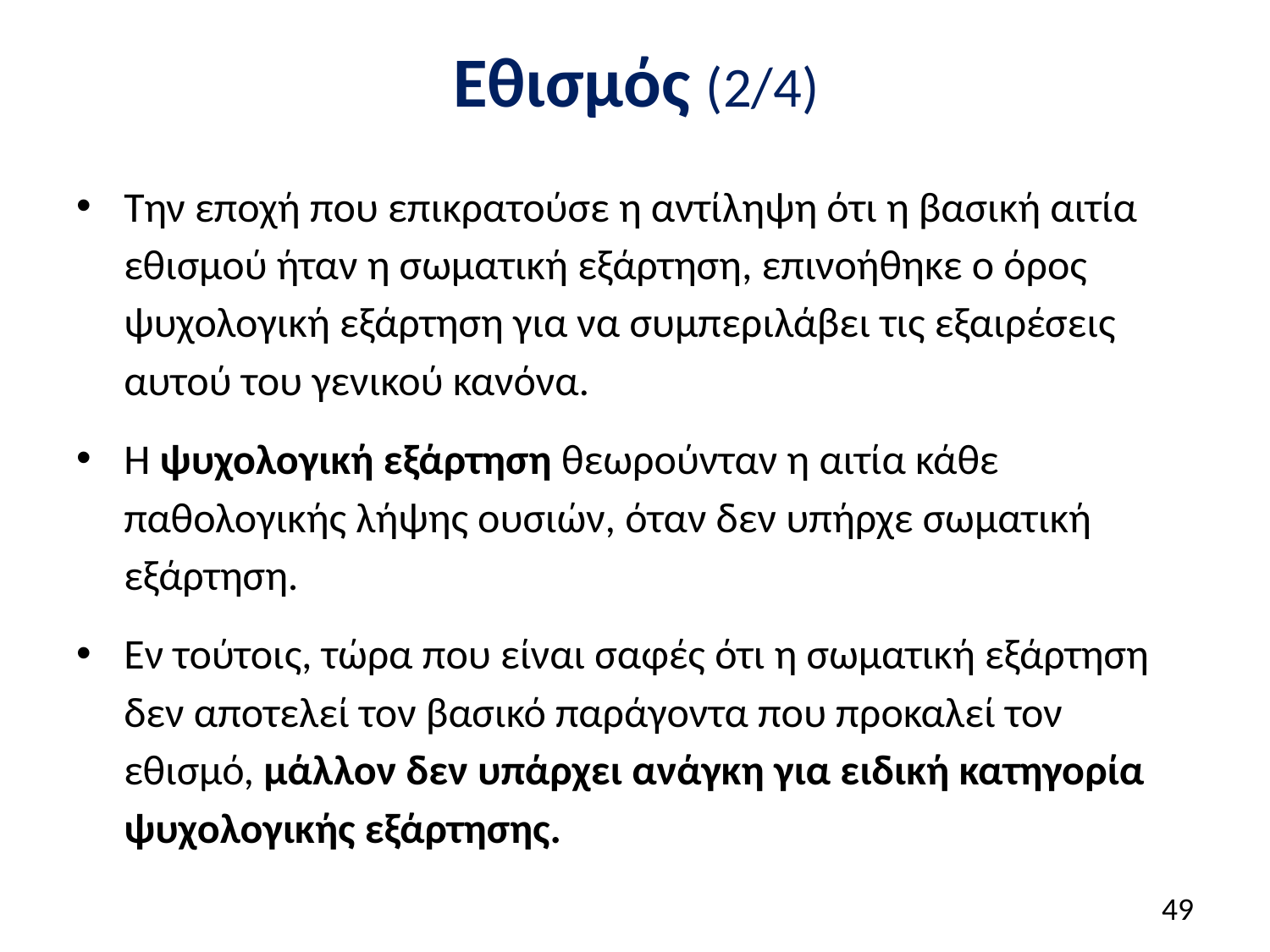

# Εθισμός (2/4)
Την εποχή που επικρατούσε η αντίληψη ότι η βασική αιτία εθισμού ήταν η σωματική εξάρτηση, επινοήθηκε ο όρος ψυχολογική εξάρτηση για να συμπεριλάβει τις εξαιρέσεις αυτού του γενικού κανόνα.
Η ψυχολογική εξάρτηση θεωρούνταν η αιτία κάθε παθολογικής λήψης ουσιών, όταν δεν υπήρχε σωματική εξάρτηση.
Εν τούτοις, τώρα που είναι σαφές ότι η σωματική εξάρτηση δεν αποτελεί τον βασικό παράγοντα που προκαλεί τον εθισμό, μάλλον δεν υπάρχει ανάγκη για ειδική κατηγορία ψυχολογικής εξάρτησης.

49